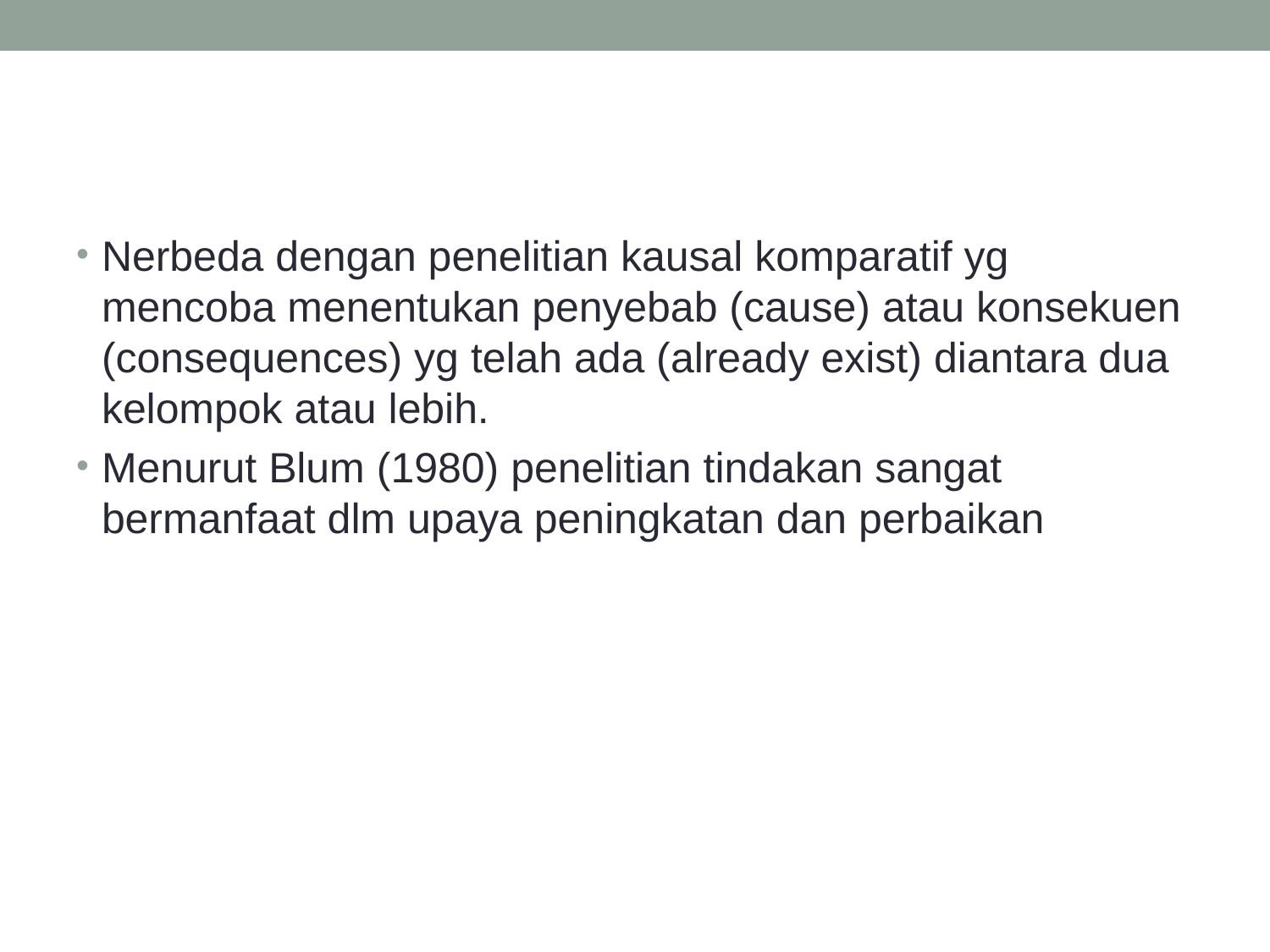

#
Nerbeda dengan penelitian kausal komparatif yg mencoba menentukan penyebab (cause) atau konsekuen (consequences) yg telah ada (already exist) diantara dua kelompok atau lebih.
Menurut Blum (1980) penelitian tindakan sangat bermanfaat dlm upaya peningkatan dan perbaikan